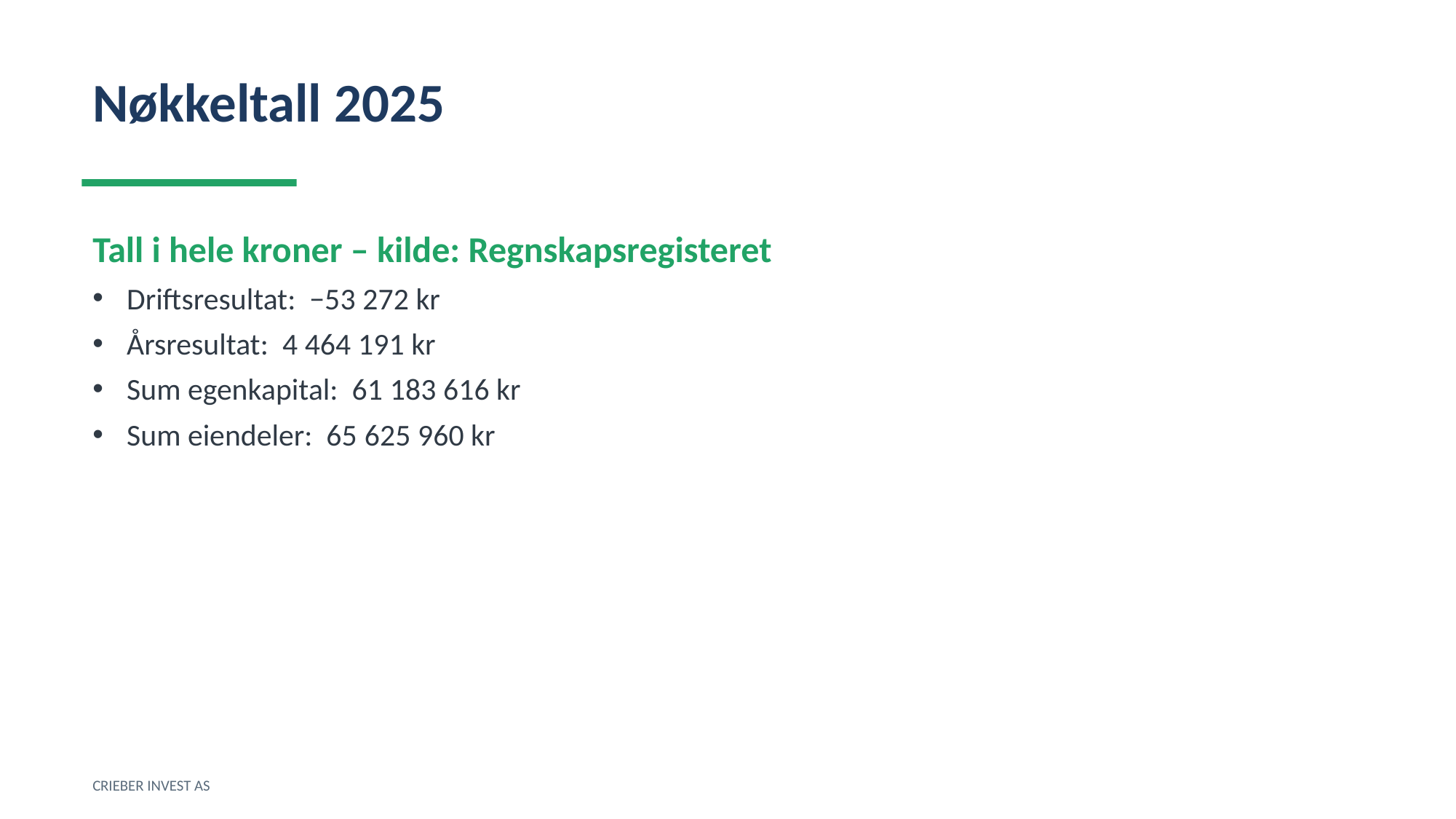

Nøkkeltall 2025

Tall i hele kroner – kilde: Regnskapsregisteret
Driftsresultat:  −53 272 kr
Årsresultat:  4 464 191 kr
Sum egenkapital:  61 183 616 kr
Sum eiendeler:  65 625 960 kr
CRIEBER INVEST AS